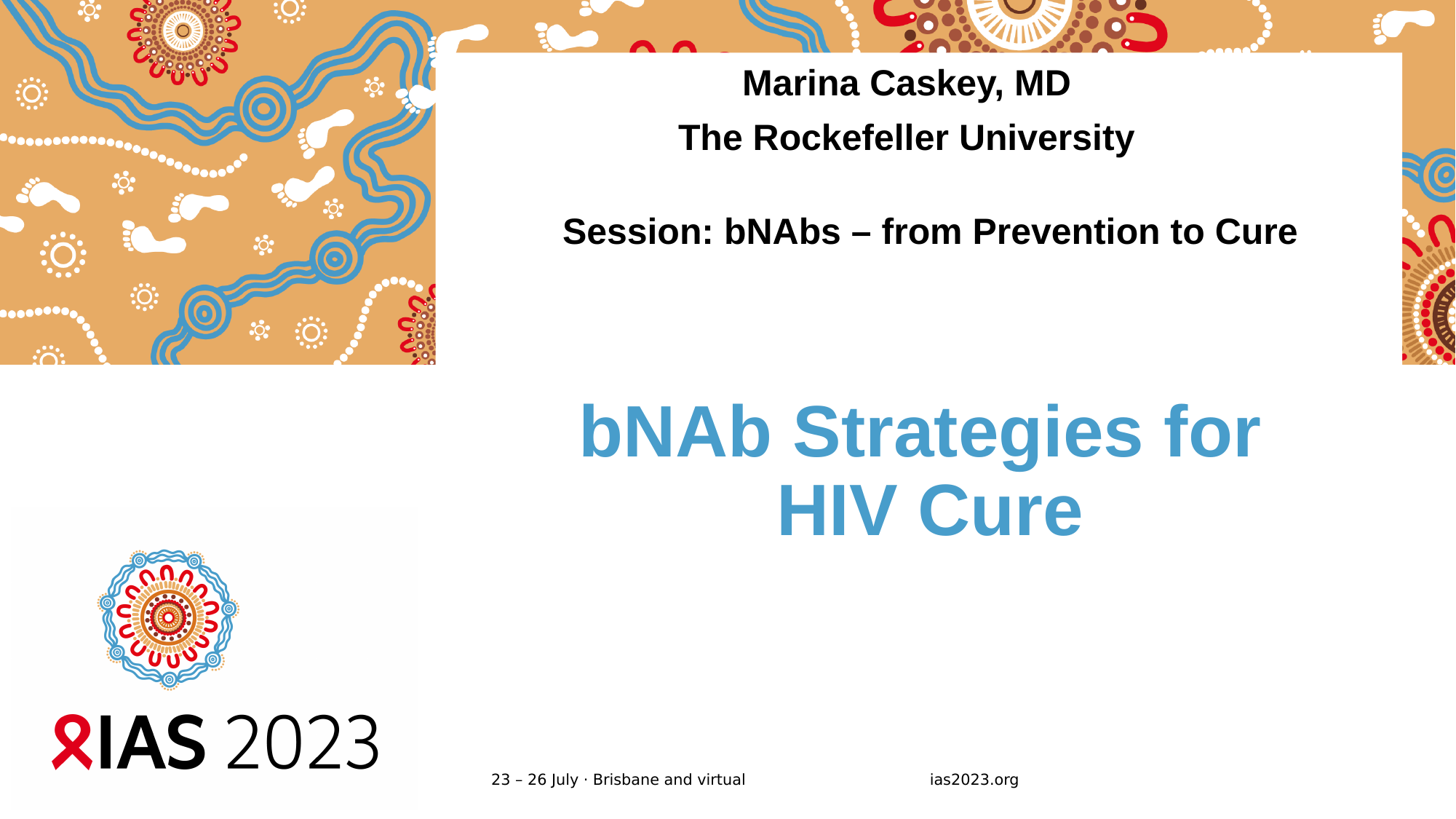

Marina Caskey, MD
The Rockefeller University

Session: bNAbs – from Prevention to Cure
# bNAb Strategies for HIV Cure